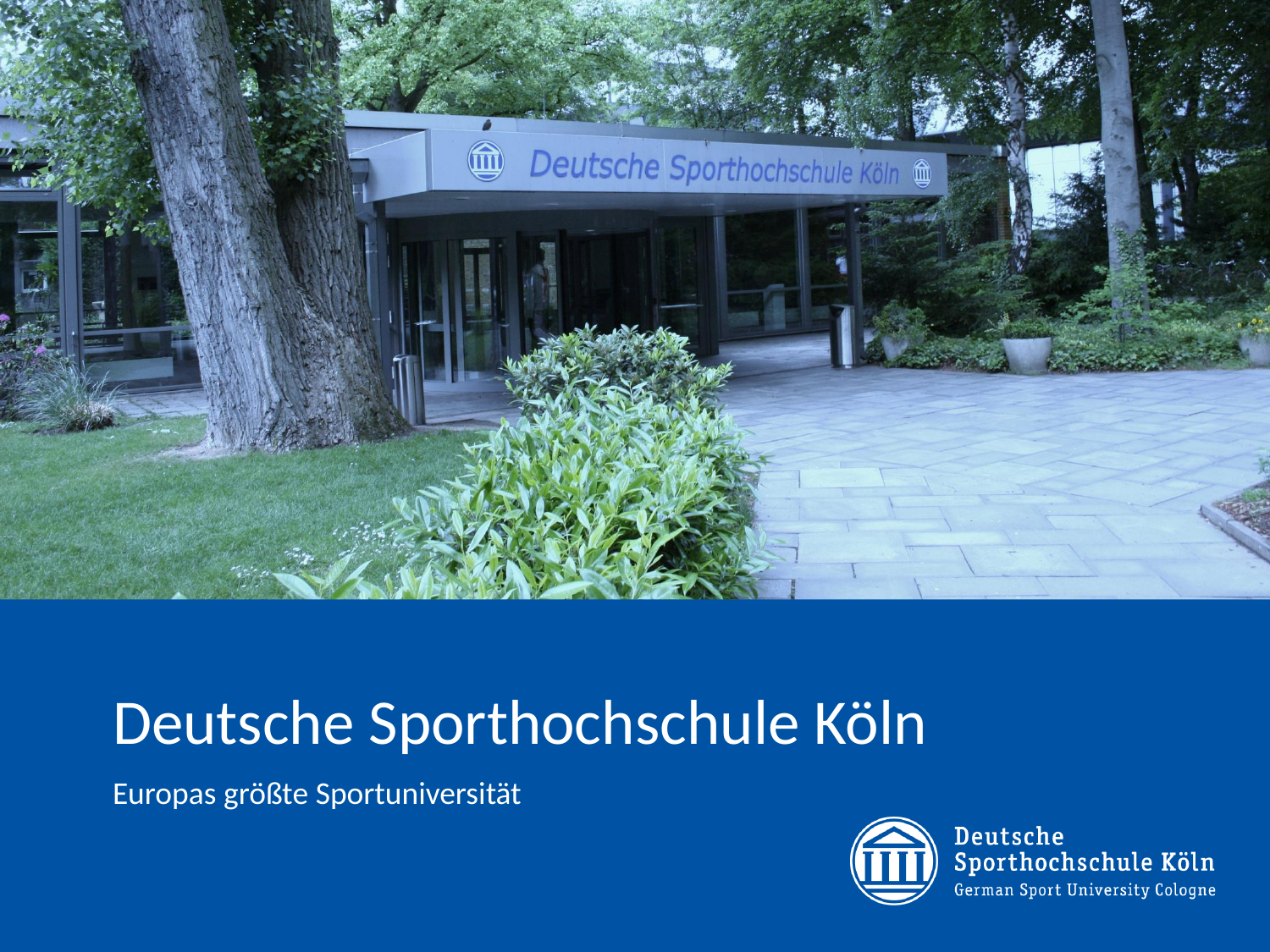

# Deutsche Sporthochschule Köln
Europas größte Sportuniversität